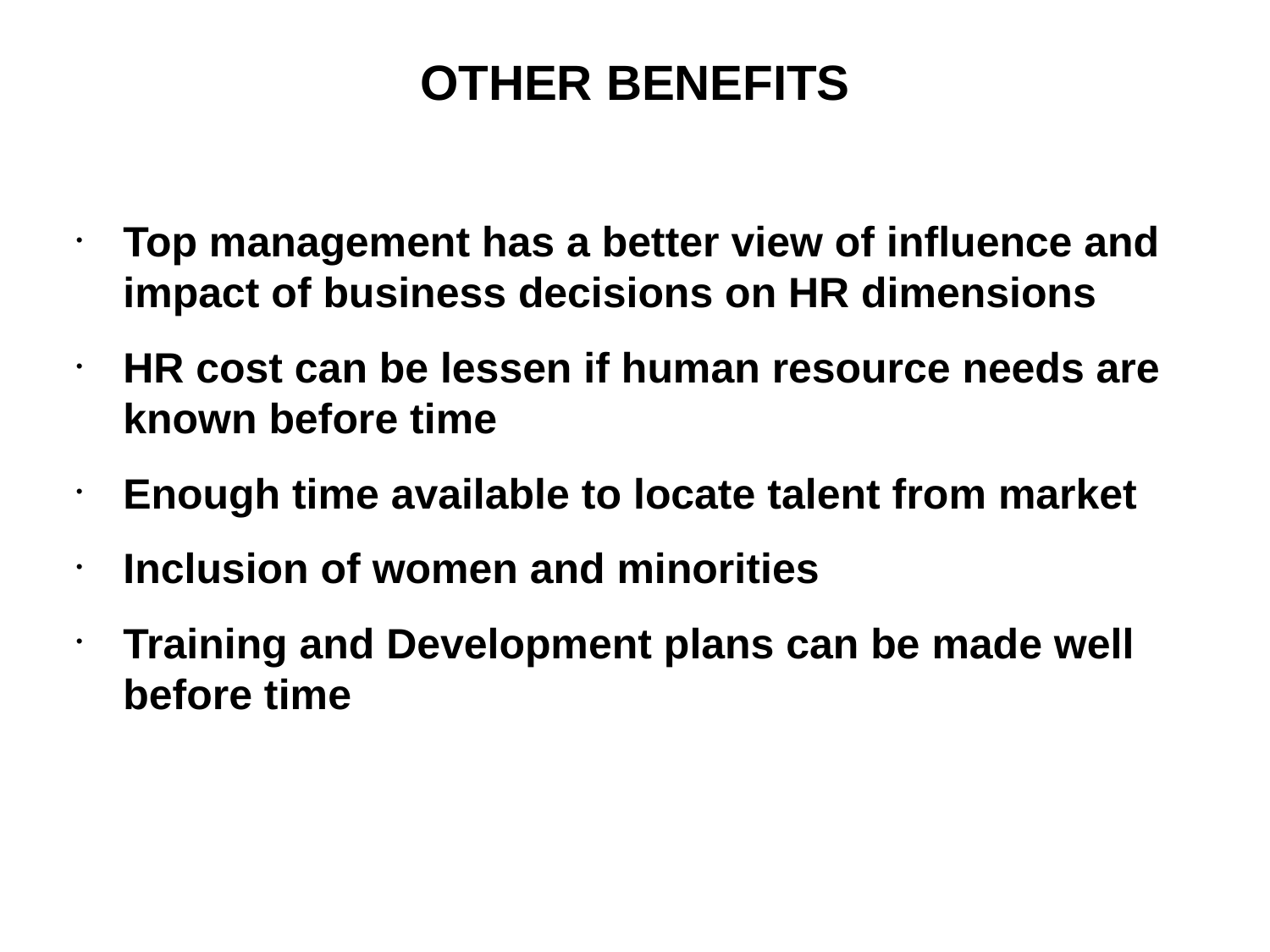

# OTHER BENEFITS

Top management has a better view of influence and impact of business decisions on HR dimensions
HR cost can be lessen if human resource needs are known before time
Enough time available to locate talent from market
Inclusion of women and minorities
Training and Development plans can be made well before time